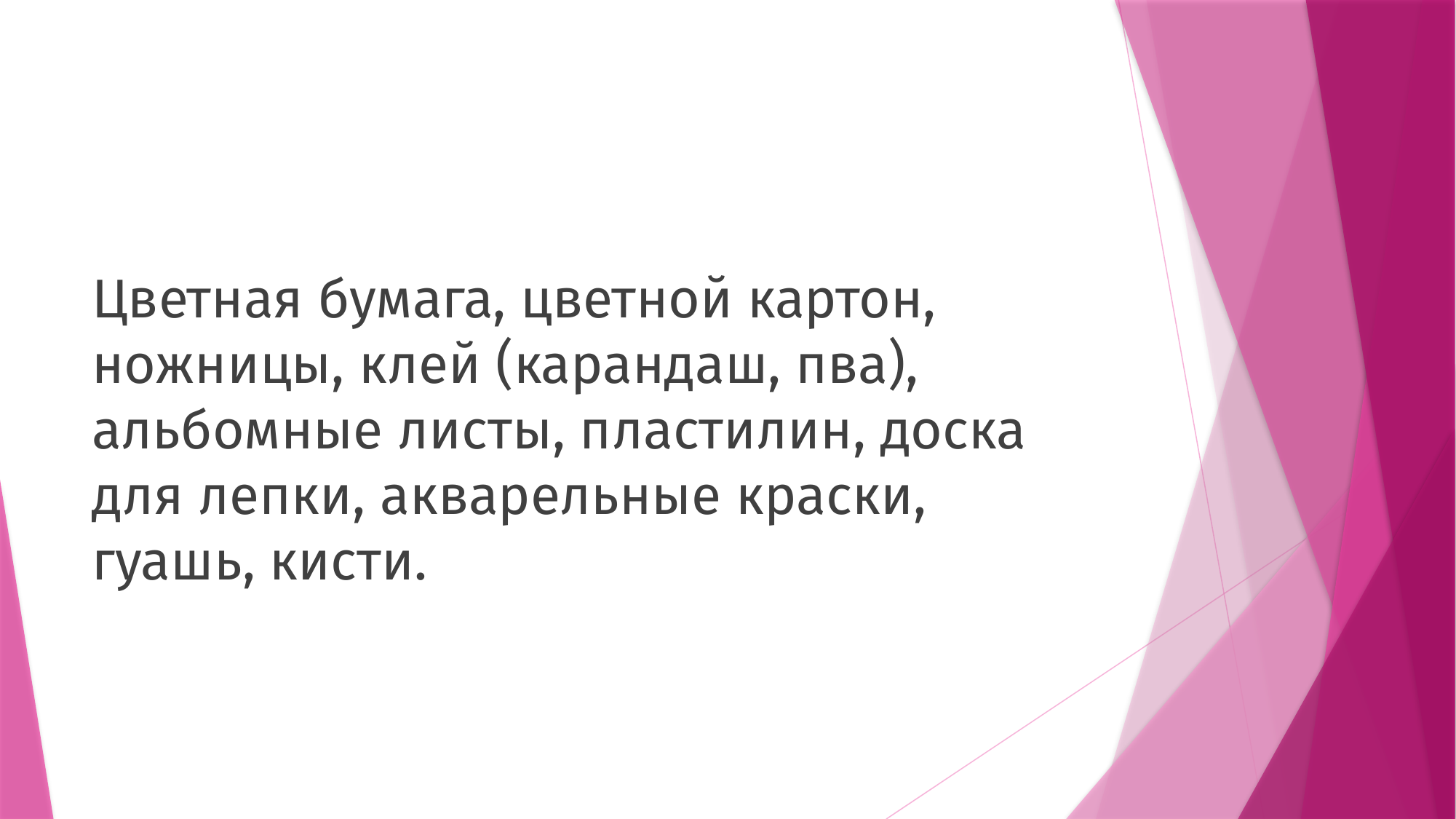

#
Цветная бумага, цветной картон, ножницы, клей (карандаш, пва), альбомные листы, пластилин, доска для лепки, акварельные краски, гуашь, кисти.